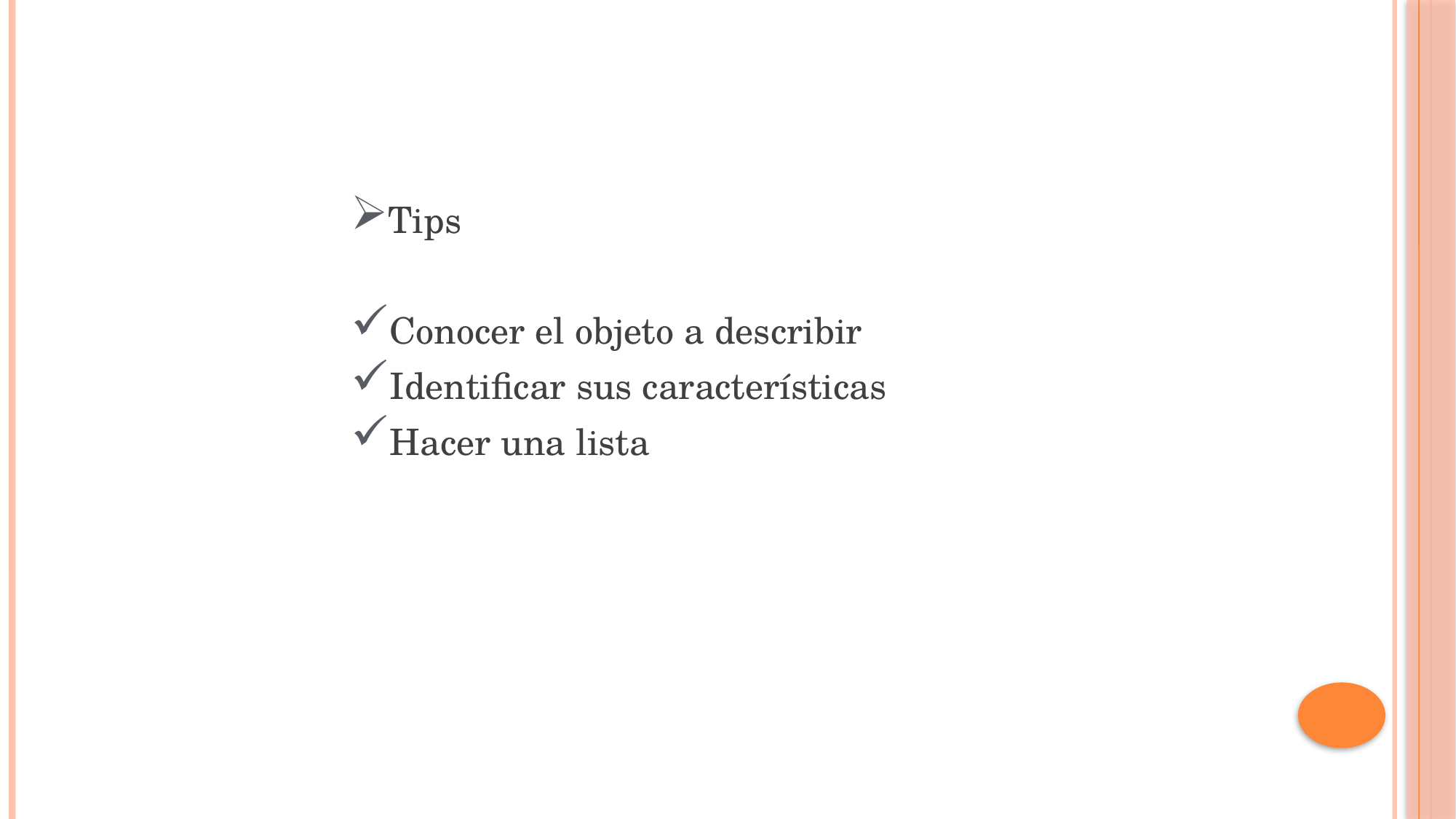

Tips

Conocer el objeto a describir
Identificar sus características
Hacer una lista